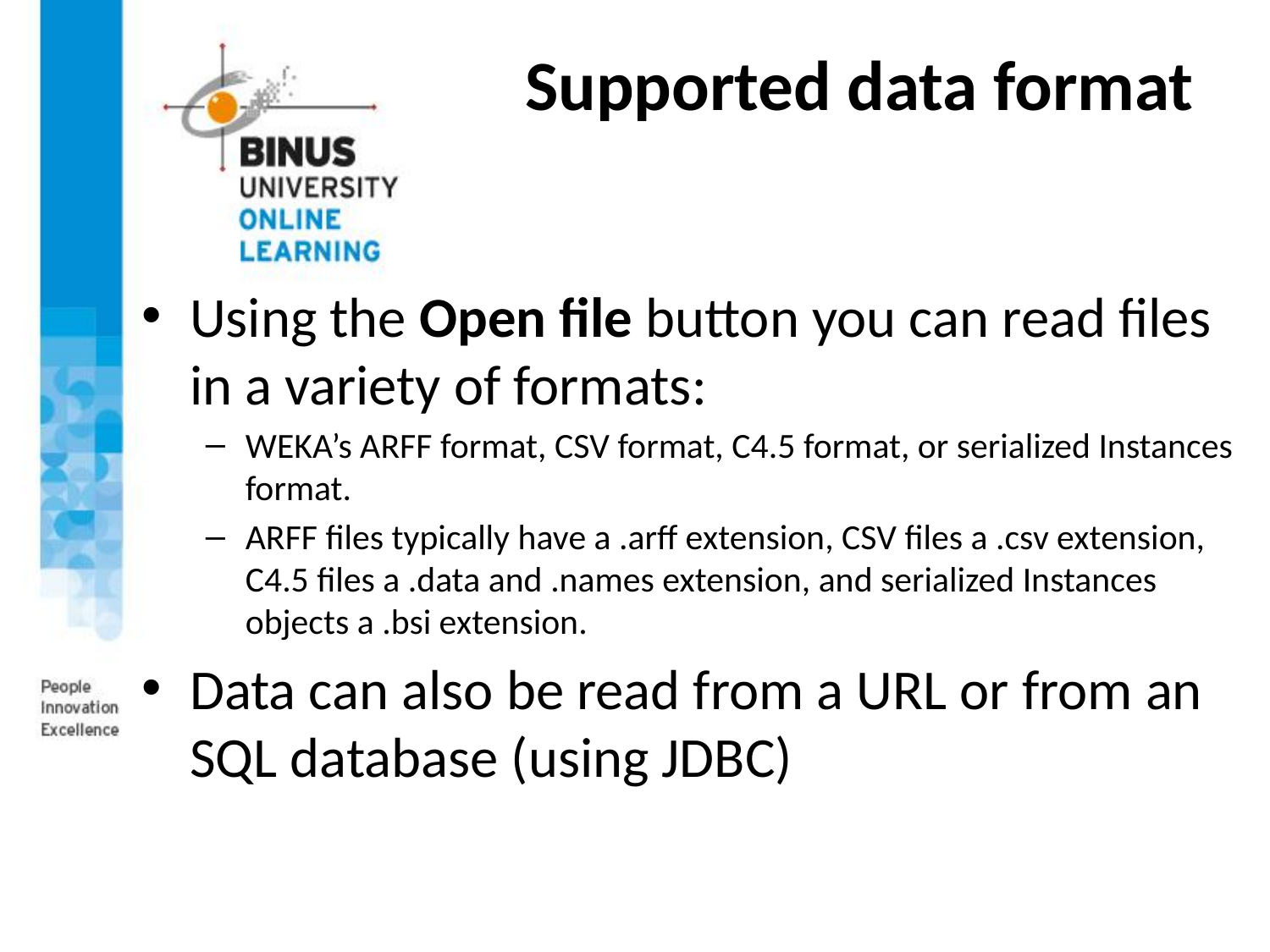

# Supported data format
Using the Open file button you can read files in a variety of formats:
WEKA’s ARFF format, CSV format, C4.5 format, or serialized Instances format.
ARFF files typically have a .arff extension, CSV files a .csv extension, C4.5 files a .data and .names extension, and serialized Instances objects a .bsi extension.
Data can also be read from a URL or from an SQL database (using JDBC)